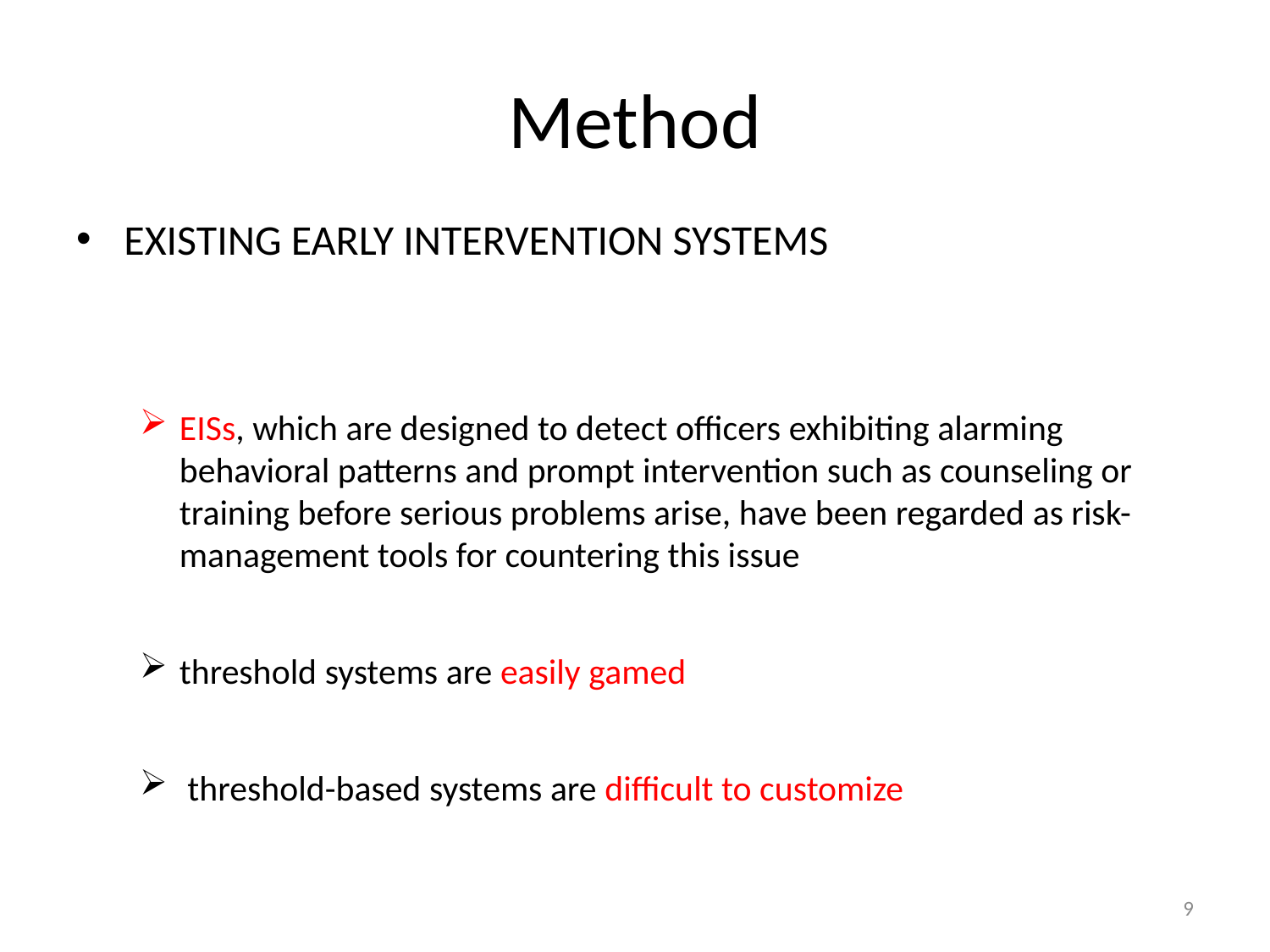

# Method
EXISTING EARLY INTERVENTION SYSTEMS

EISs, which are designed to detect officers exhibiting alarming behavioral patterns and prompt intervention such as counseling or training before serious problems arise, have been regarded as risk-management tools for countering this issue

threshold systems are easily gamed

 threshold-based systems are difficult to customize

9